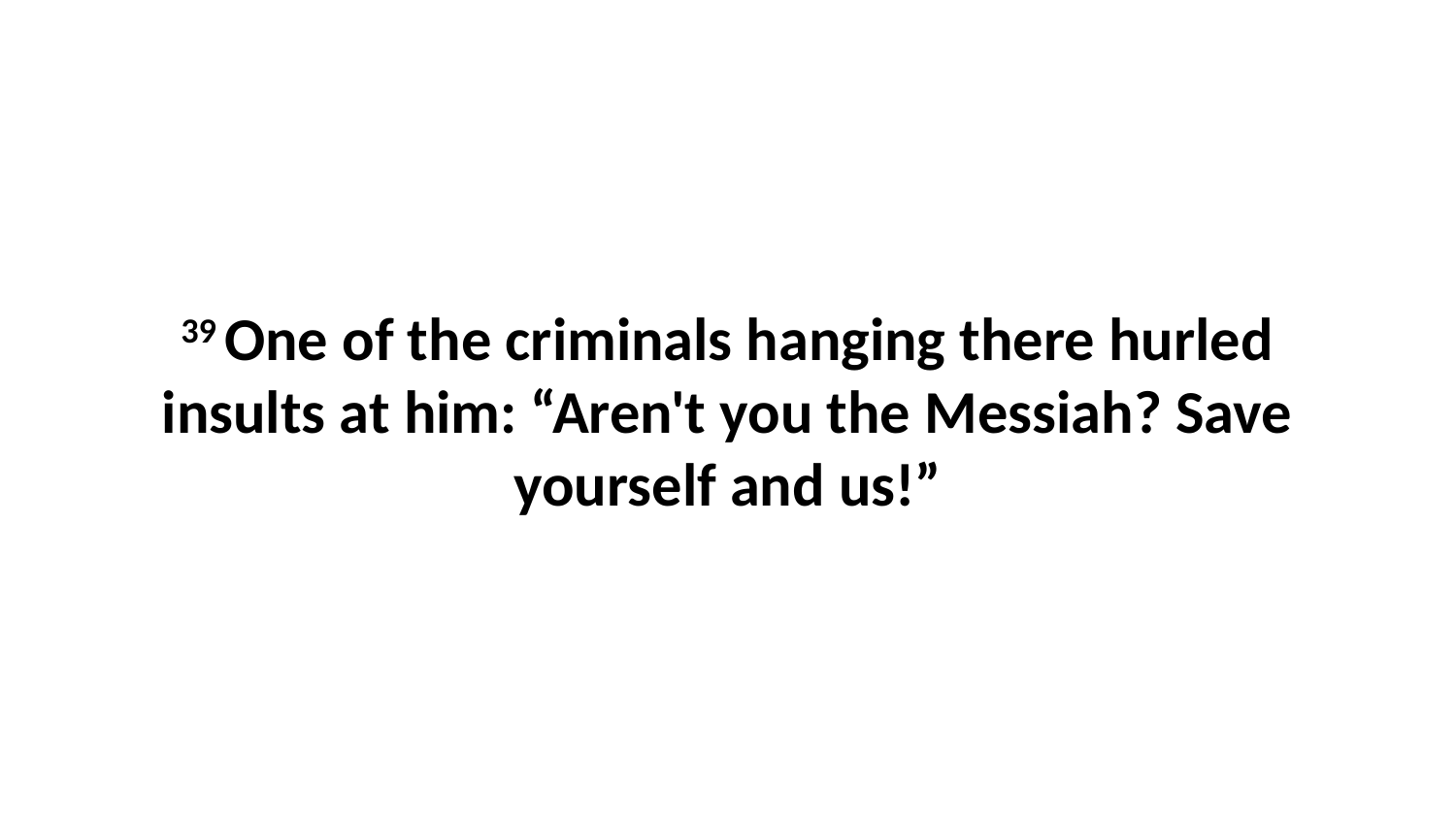

39 One of the criminals hanging there hurled insults at him: “Aren't you the Messiah? Save yourself and us!”